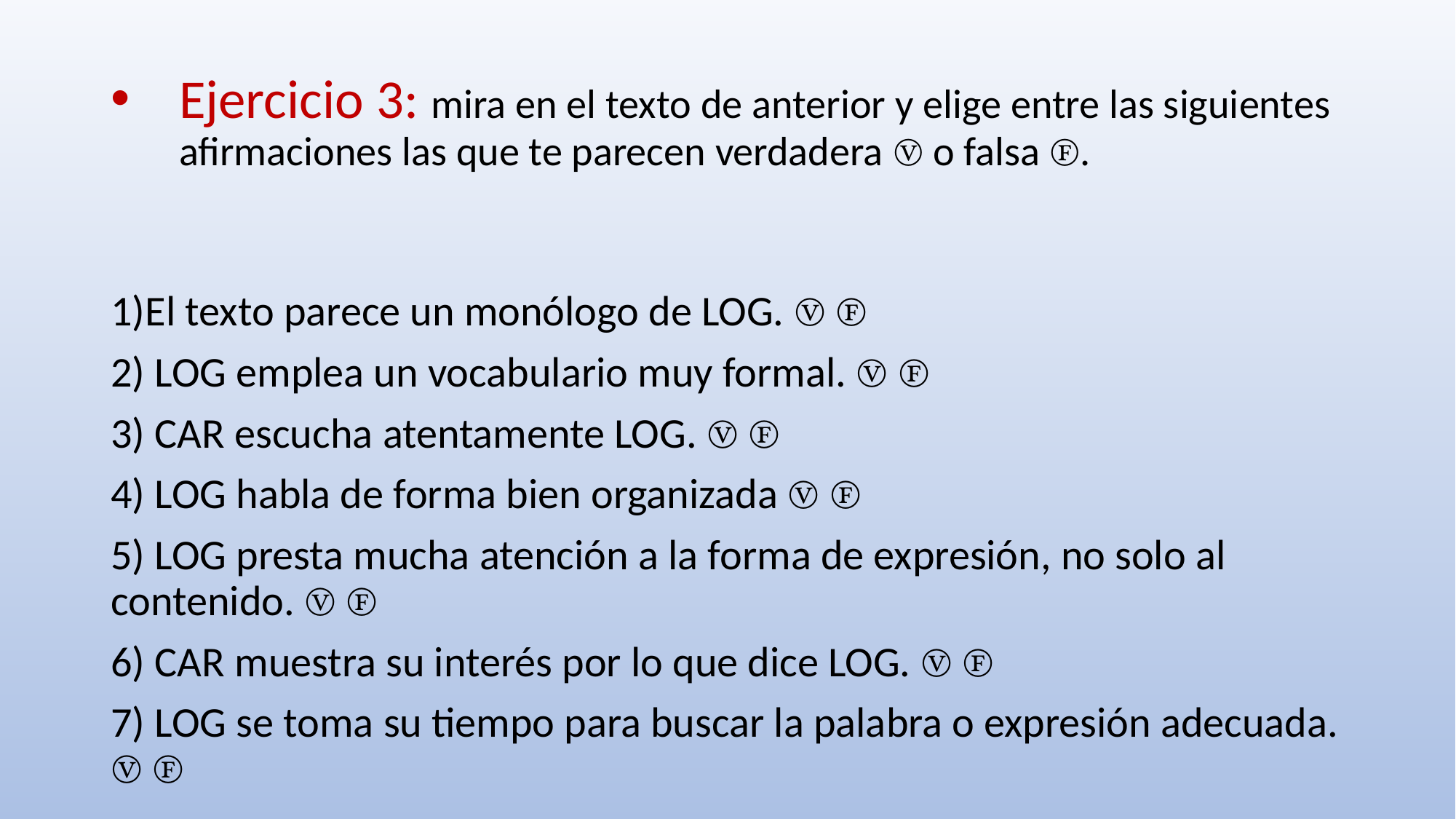

# Ejercicio 3: mira en el texto de anterior y elige entre las siguientes afirmaciones las que te parecen verdadera Ⓥ o falsa Ⓕ.

1)El texto parece un monólogo de LOG. Ⓥ Ⓕ
2) LOG emplea un vocabulario muy formal. Ⓥ Ⓕ
3) CAR escucha atentamente LOG. Ⓥ Ⓕ
4) LOG habla de forma bien organizada Ⓥ Ⓕ
5) LOG presta mucha atención a la forma de expresión, no solo al contenido. Ⓥ Ⓕ
6) CAR muestra su interés por lo que dice LOG. Ⓥ Ⓕ
7) LOG se toma su tiempo para buscar la palabra o expresión adecuada. Ⓥ Ⓕ